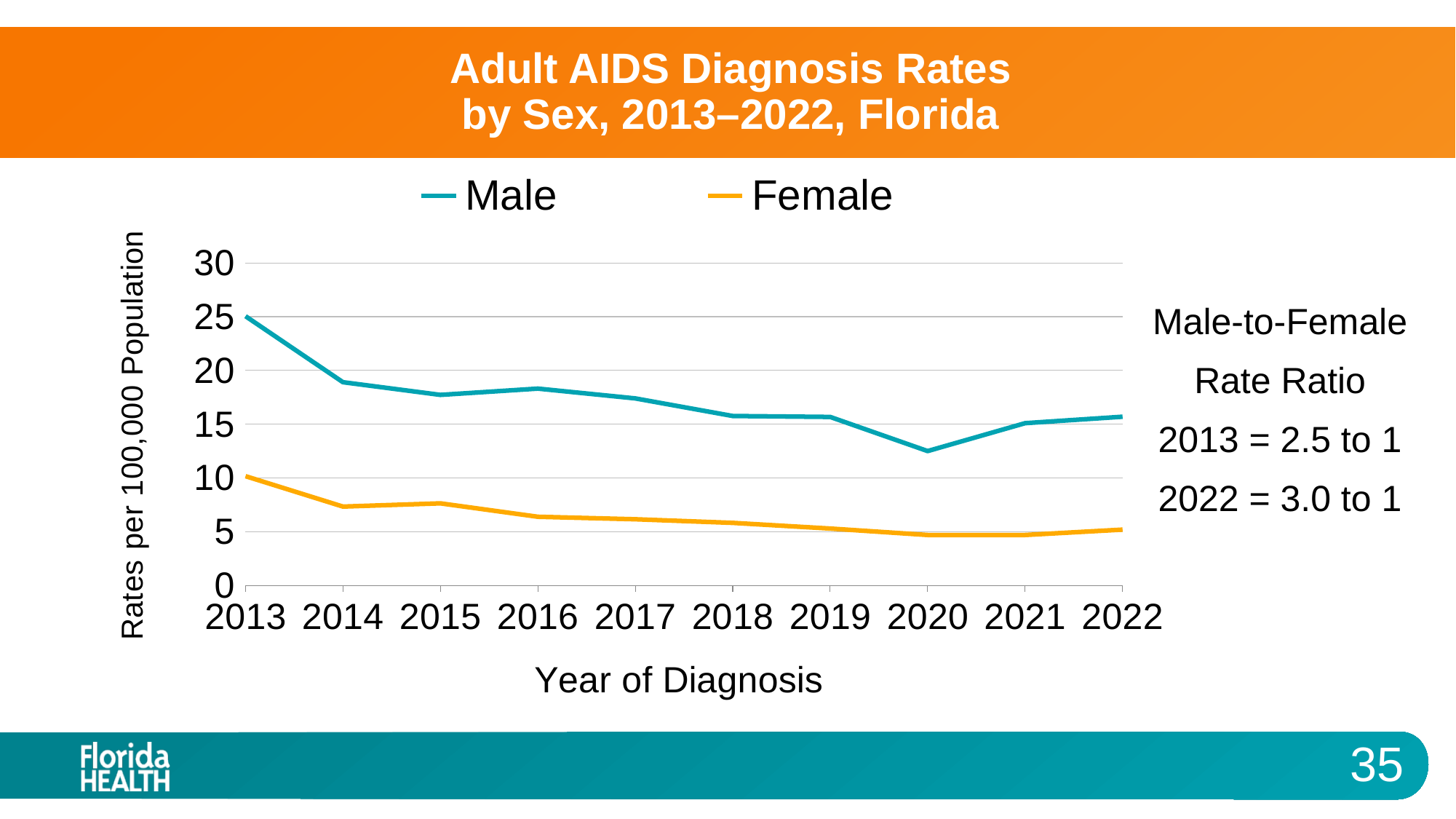

# Adult AIDS Diagnosis Rates by Sex, 2013–2022, Florida

### Chart

| Category | Male | Female |
|---|---|---|
| 2013 | 25.0432904579679 | 10.1665593791936 |
| 2014 | 18.9076928408913 | 7.34477964557022 |
| 2015 | 17.7290365360033 | 7.64146301234925 |
| 2016 | 18.3137198596623 | 6.39584777074409 |
| 2017 | 17.4 | 6.1657537711195 |
| 2018 | 15.76907826065 | 5.82868678497207 |
| 2019 | 15.6775538317274 | 5.3 |
| 2020 | 12.5007473272859 | 4.70217863430342 |
| 2021 | 15.1 | 4.7 |
| 2022 | 15.7 | 5.2 |
Male-to-Female
Rate Ratio
2013 = 2.5 to 1
2022 = 3.0 to 1